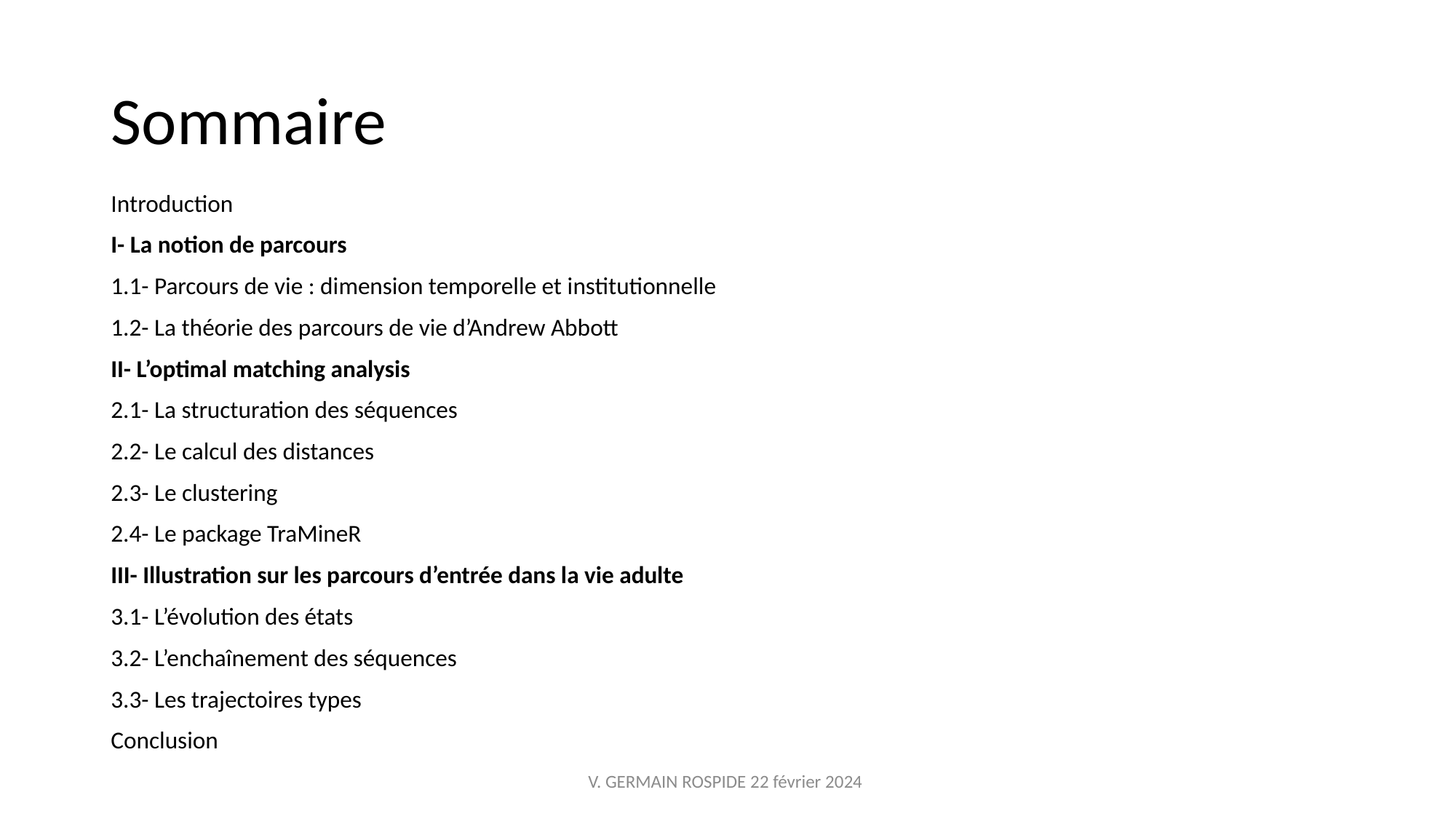

# Sommaire
Introduction
I- La notion de parcours
1.1- Parcours de vie : dimension temporelle et institutionnelle
1.2- La théorie des parcours de vie d’Andrew Abbott
II- L’optimal matching analysis
2.1- La structuration des séquences
2.2- Le calcul des distances
2.3- Le clustering
2.4- Le package TraMineR
III- Illustration sur les parcours d’entrée dans la vie adulte
3.1- L’évolution des états
3.2- L’enchaînement des séquences
3.3- Les trajectoires types
Conclusion
V. GERMAIN ROSPIDE 22 février 2024